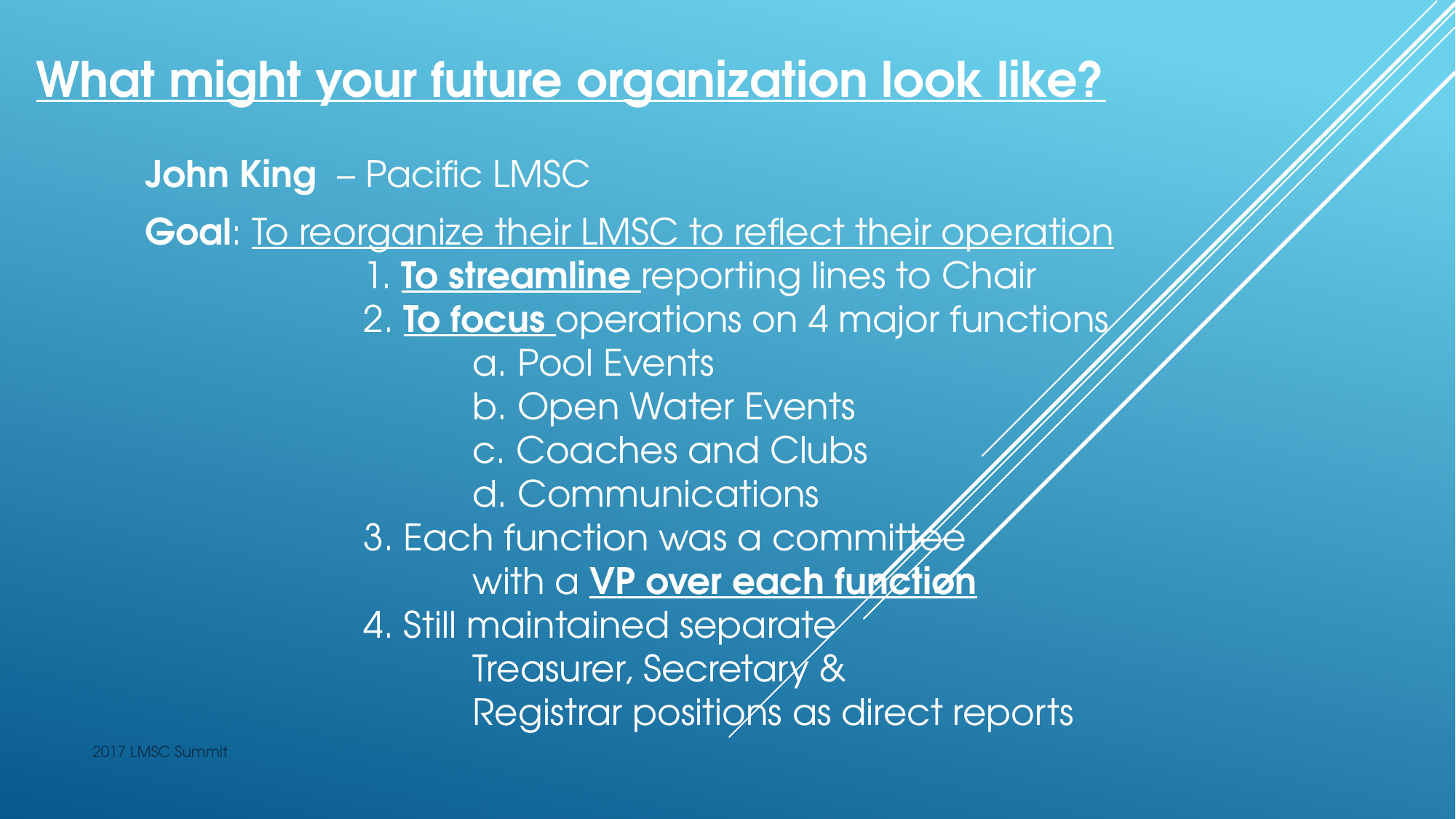

What might your future organization look like?

	John King  – Pacific LMSC

	Goal: To reorganize their LMSC to reflect their operation
			1. To streamline reporting lines to Chair
			2. To focus operations on 4 major functions
				a. Pool Events
				b. Open Water Events
				c. Coaches and Clubs
				d. Communications
			3. Each function was a committee
				with a VP over each function
			4. Still maintained separate
				Treasurer, Secretary &
				Registrar positions as direct reports

2017 LMSC Summit